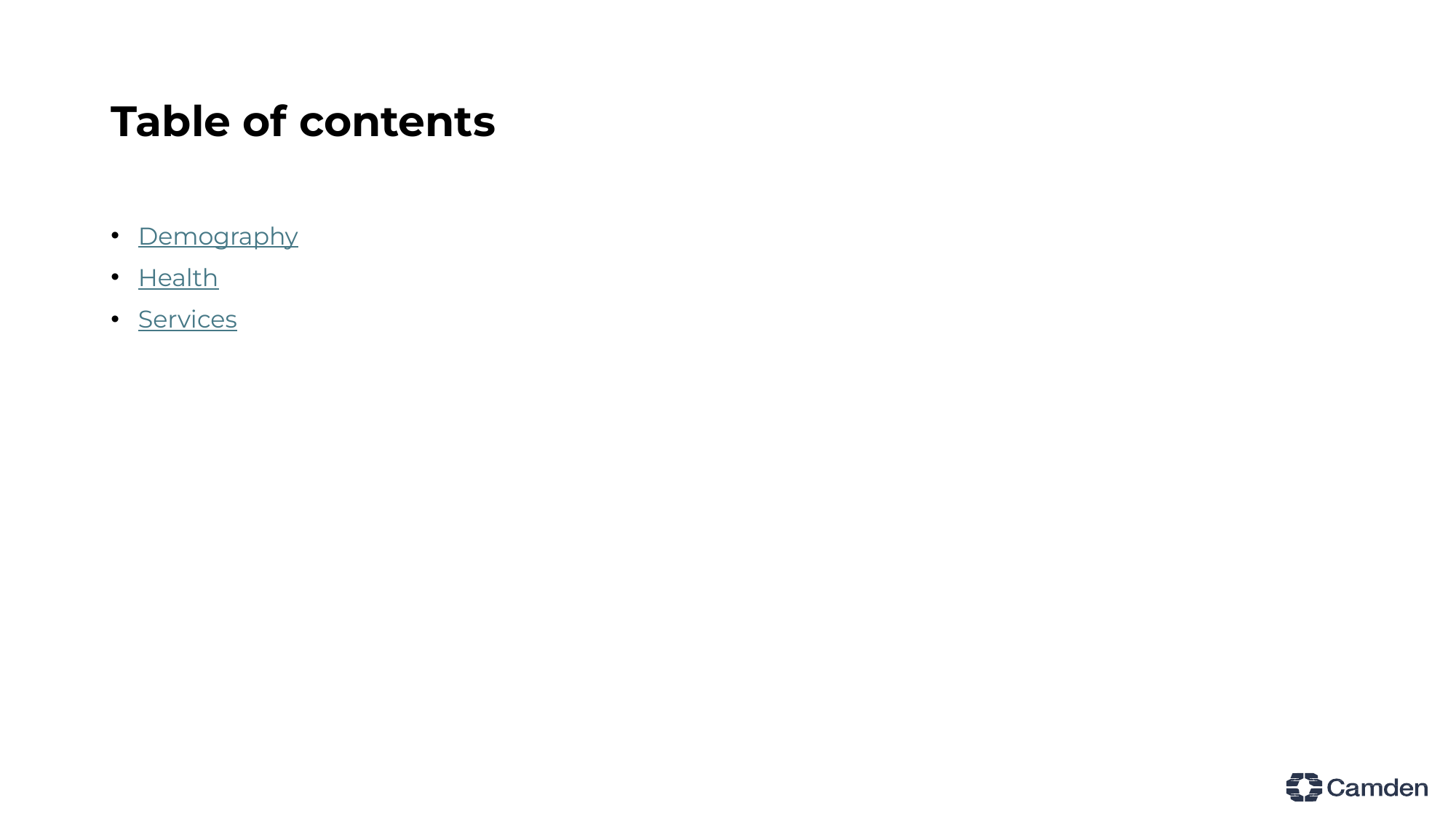

# Table of contents
Demography
Health
Services